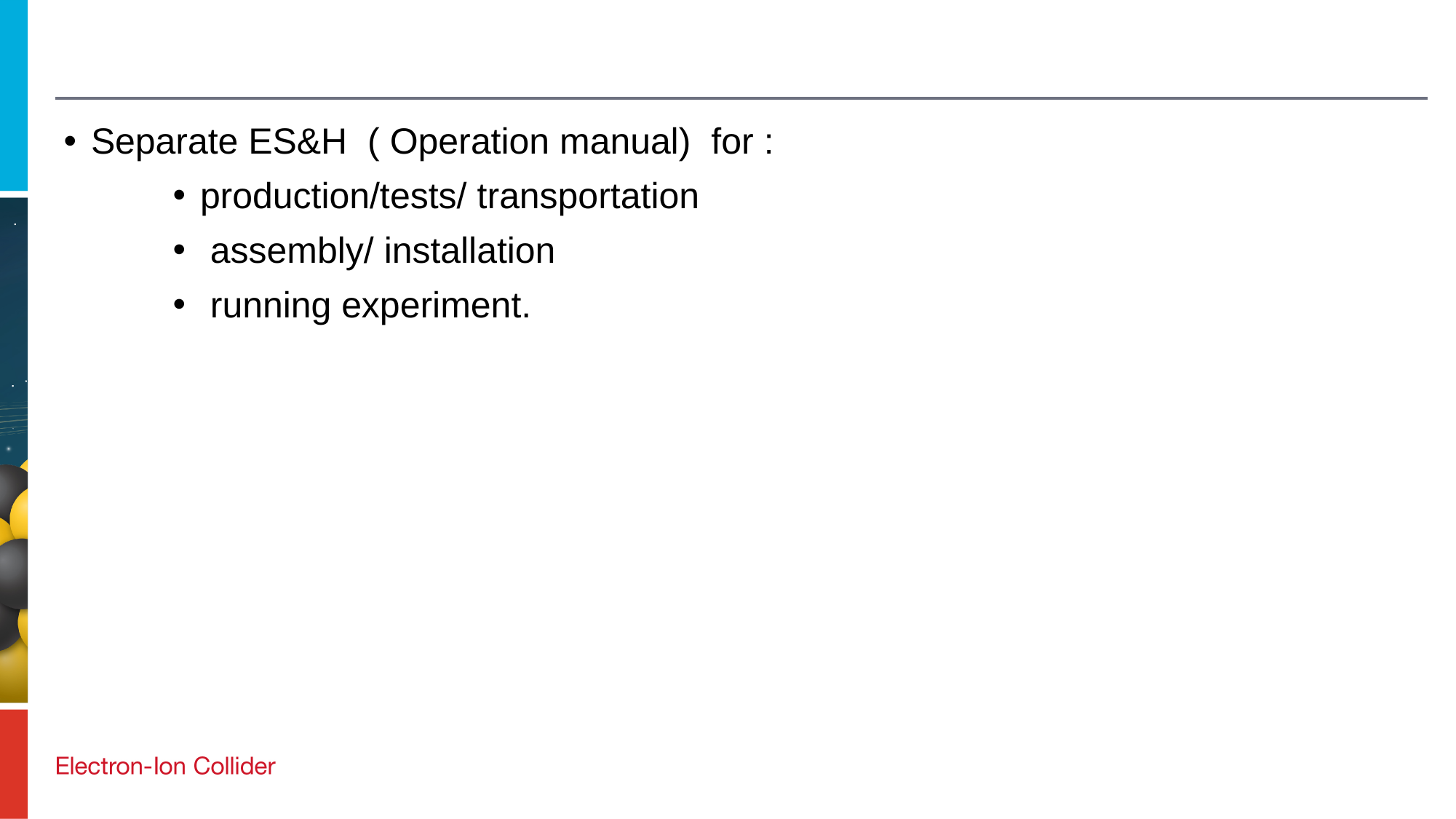

Separate ES&H  ( Operation manual)  for :
production/tests/ transportation
 assembly/ installation
 running experiment.
7